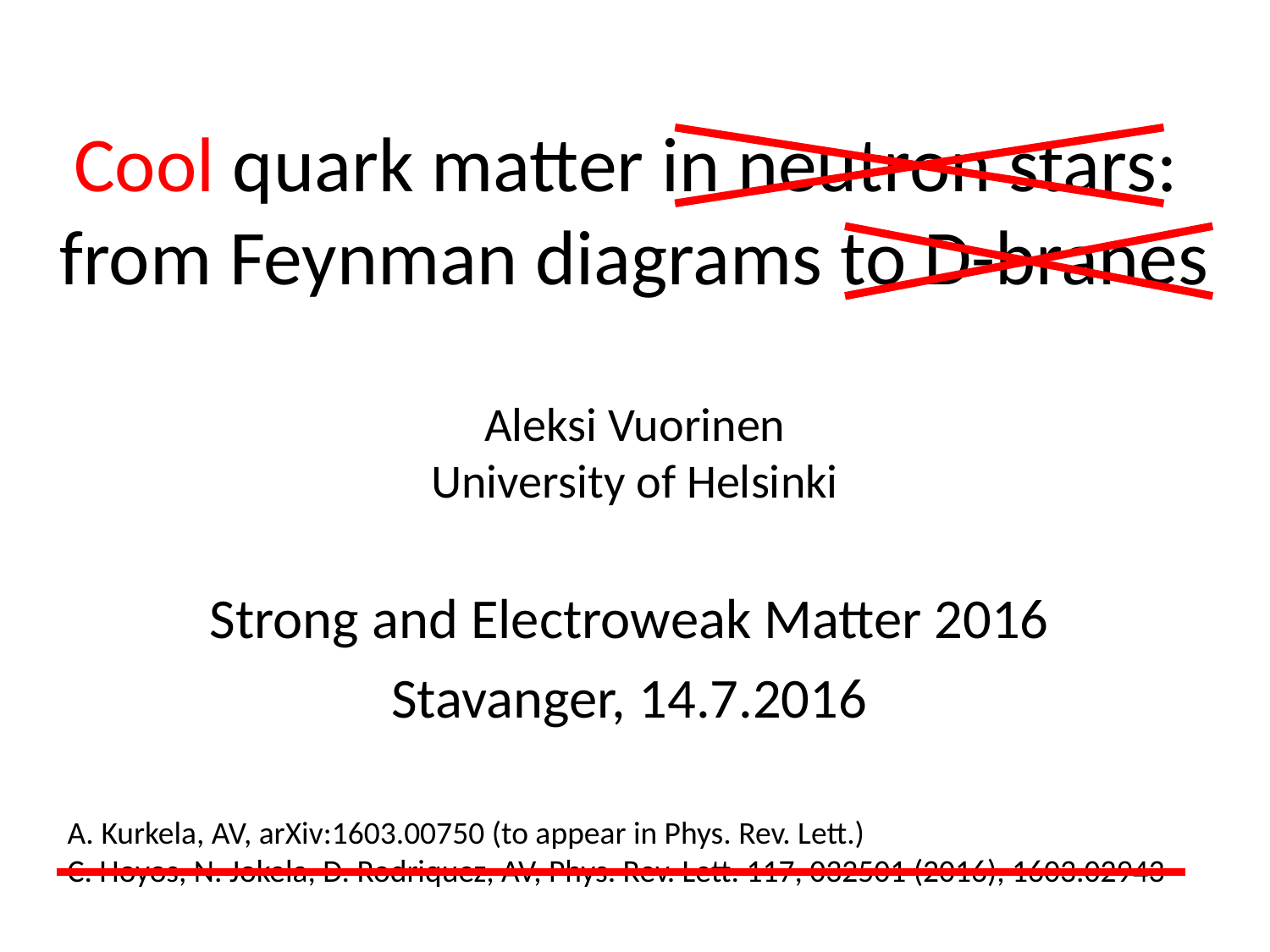

# Cool quark matter in neutron stars: from Feynman diagrams to D-branes Aleksi Vuorinen University of Helsinki
Strong and Electroweak Matter 2016
Stavanger, 14.7.2016
A. Kurkela, AV, arXiv:1603.00750 (to appear in Phys. Rev. Lett.)
C. Hoyos, N. Jokela, D. Rodriquez, AV, Phys. Rev. Lett. 117, 032501 (2016), 1603.02943